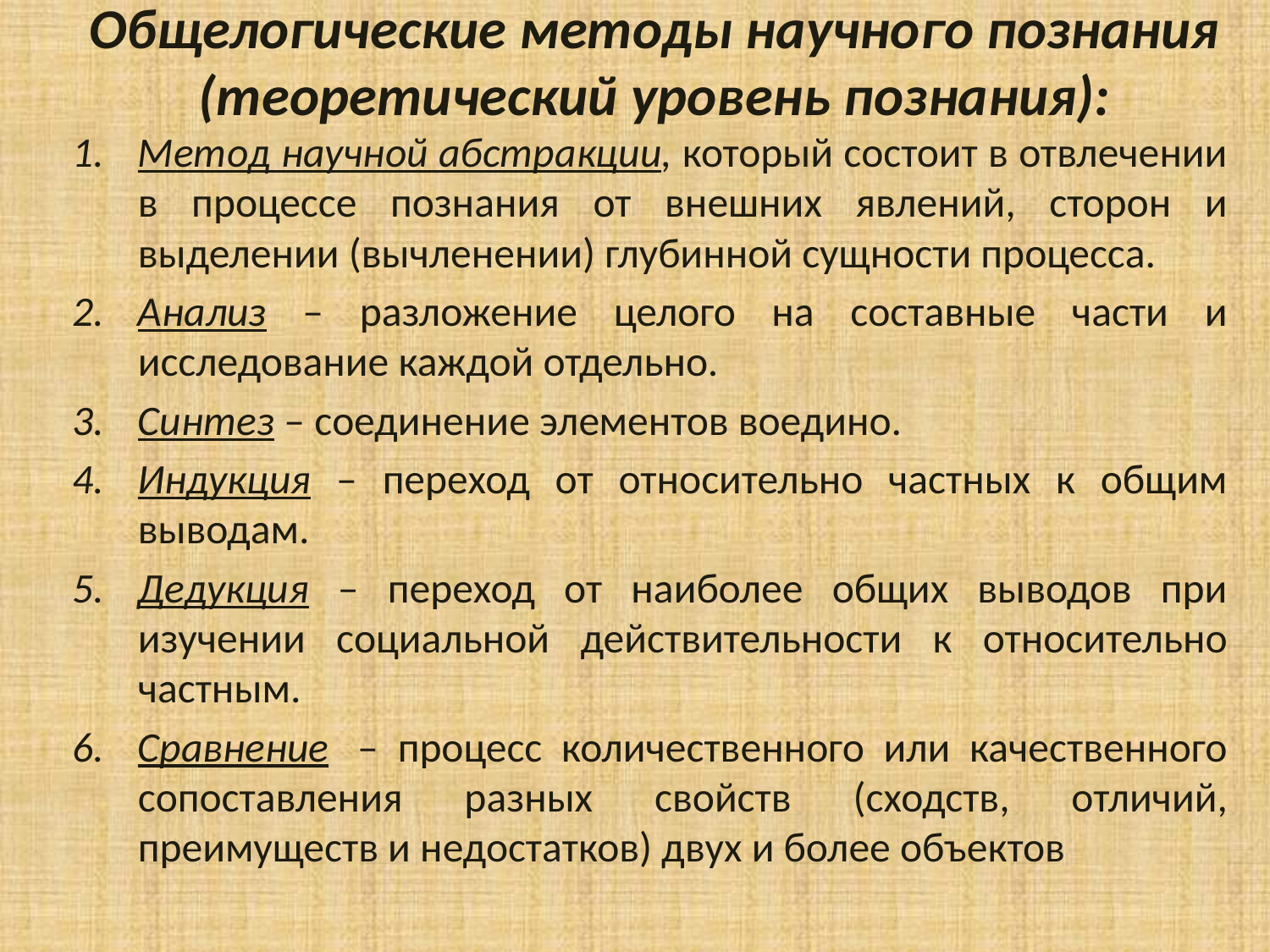

# Общелогические методы научного познания (теоретический уровень познания):
Метод научной абстракции, который состоит в отвлечении в процессе познания от внешних явлений, сторон и выделении (вычленении) глубинной сущности процесса.
Анализ – разложение целого на составные части и исследование каждой отдельно.
Синтез – соединение элементов воедино.
Индукция – переход от относительно частных к общим выводам.
Дедукция – переход от наиболее общих выводов при изучении социальной действительности к относительно частным.
Сравнение  – процесс количественного или качественного сопоставления разных свойств (сходств, отличий, преимуществ и недостатков) двух и более объектов